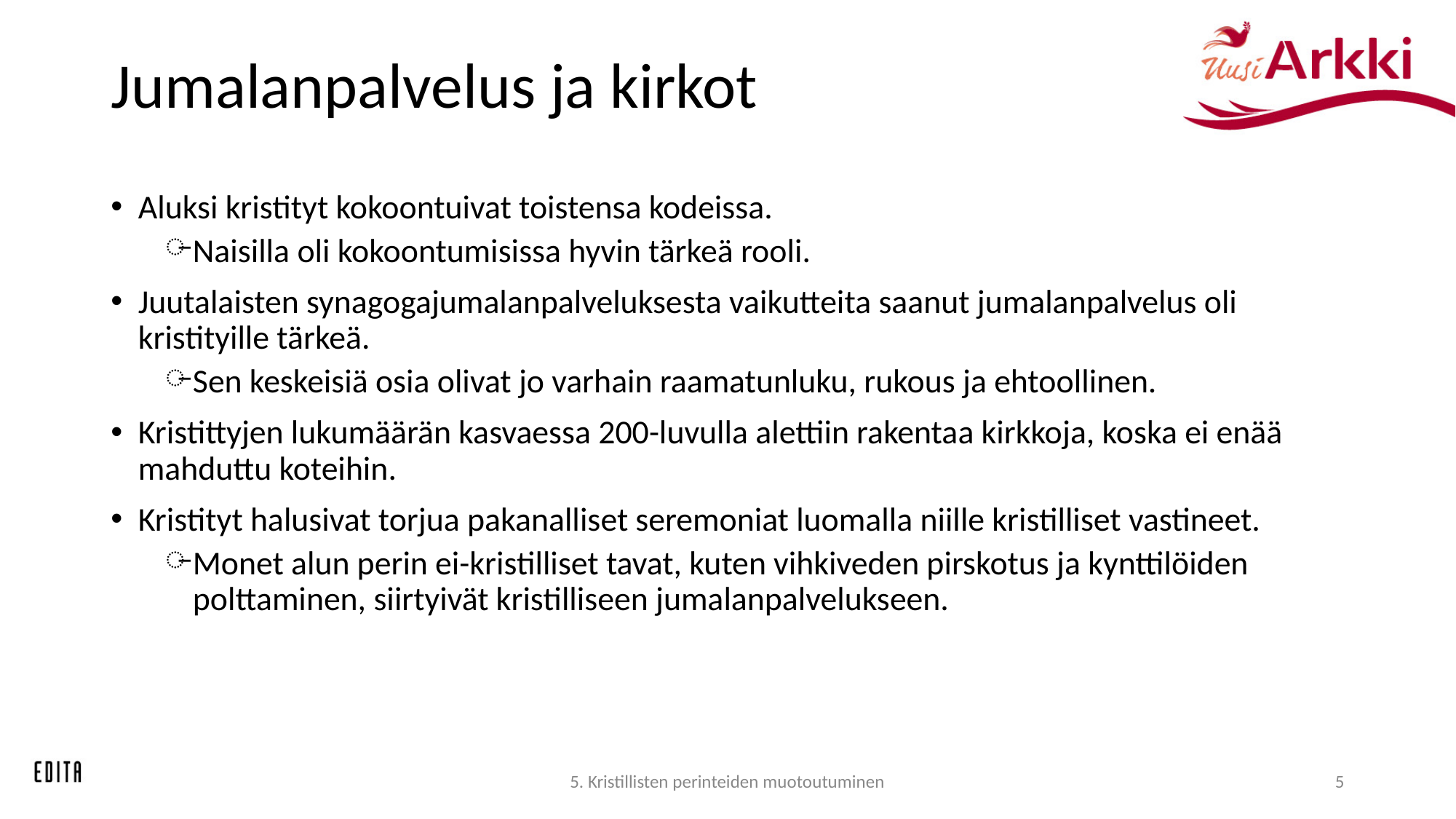

# Jumalanpalvelus ja kirkot
Aluksi kristityt kokoontuivat toistensa kodeissa.
Naisilla oli kokoontumisissa hyvin tärkeä rooli.
Juutalaisten synagogajumalanpalveluksesta vaikutteita saanut jumalanpalvelus oli kristityille tärkeä.
Sen keskeisiä osia olivat jo varhain raamatunluku, rukous ja ehtoollinen.
Kristittyjen lukumäärän kasvaessa 200-luvulla alettiin rakentaa kirkkoja, koska ei enää mahduttu koteihin.
Kristityt halusivat torjua pakanalliset seremoniat luomalla niille kristilliset vastineet.
Monet alun perin ei-kristilliset tavat, kuten vihkiveden pirskotus ja kynttilöiden polttaminen, siirtyivät kristilliseen jumalanpalvelukseen.

5. Kristillisten perinteiden muotoutuminen
5